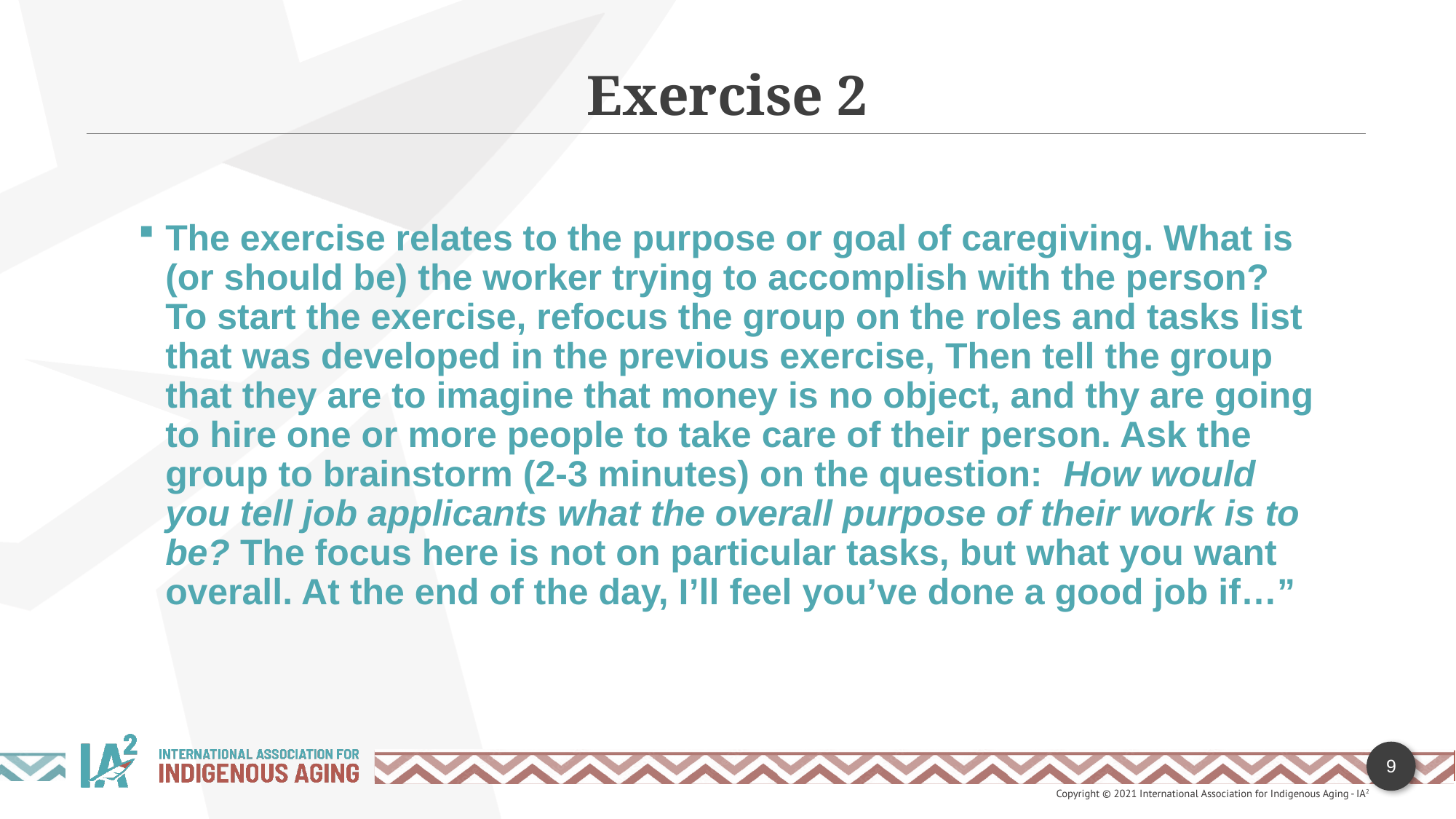

Exercise 2
The exercise relates to the purpose or goal of caregiving. What is (or should be) the worker trying to accomplish with the person? To start the exercise, refocus the group on the roles and tasks list that was developed in the previous exercise, Then tell the group that they are to imagine that money is no object, and thy are going to hire one or more people to take care of their person. Ask the group to brainstorm (2-3 minutes) on the question:  How would you tell job applicants what the overall purpose of their work is to be? The focus here is not on particular tasks, but what you want overall. At the end of the day, I’ll feel you’ve done a good job if…”